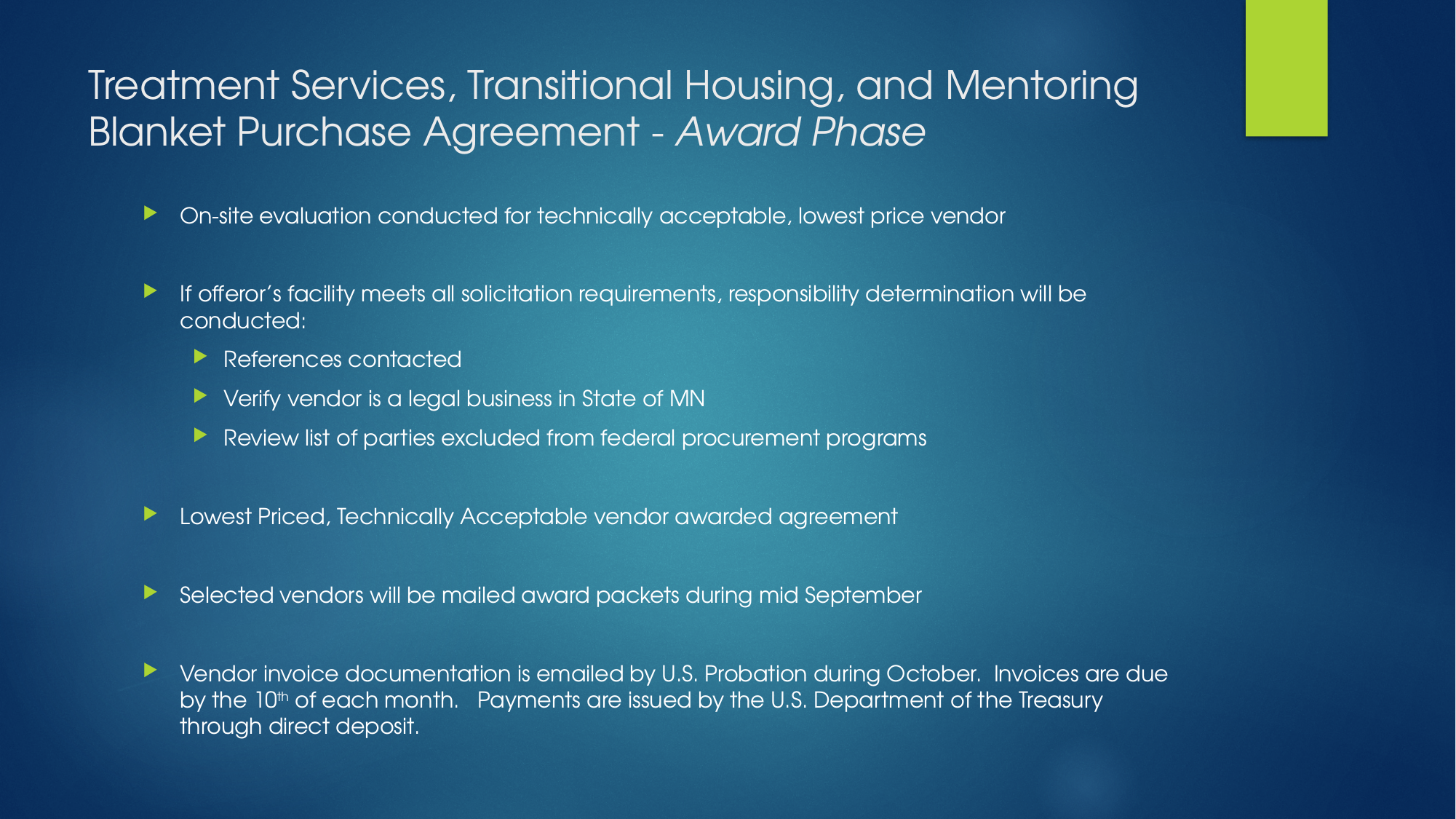

# Treatment Services, Transitional Housing, and Mentoring Blanket Purchase Agreement - Award Phase
On-site evaluation conducted for technically acceptable, lowest price vendor

If offeror’s facility meets all solicitation requirements, responsibility determination will be conducted:
References contacted
Verify vendor is a legal business in State of MN
Review list of parties excluded from federal procurement programs

Lowest Priced, Technically Acceptable vendor awarded agreement

Selected vendors will be mailed award packets during mid September

Vendor invoice documentation is emailed by U.S. Probation during October.  Invoices are due by the 10th of each month.   Payments are issued by the U.S. Department of the Treasury through direct deposit.